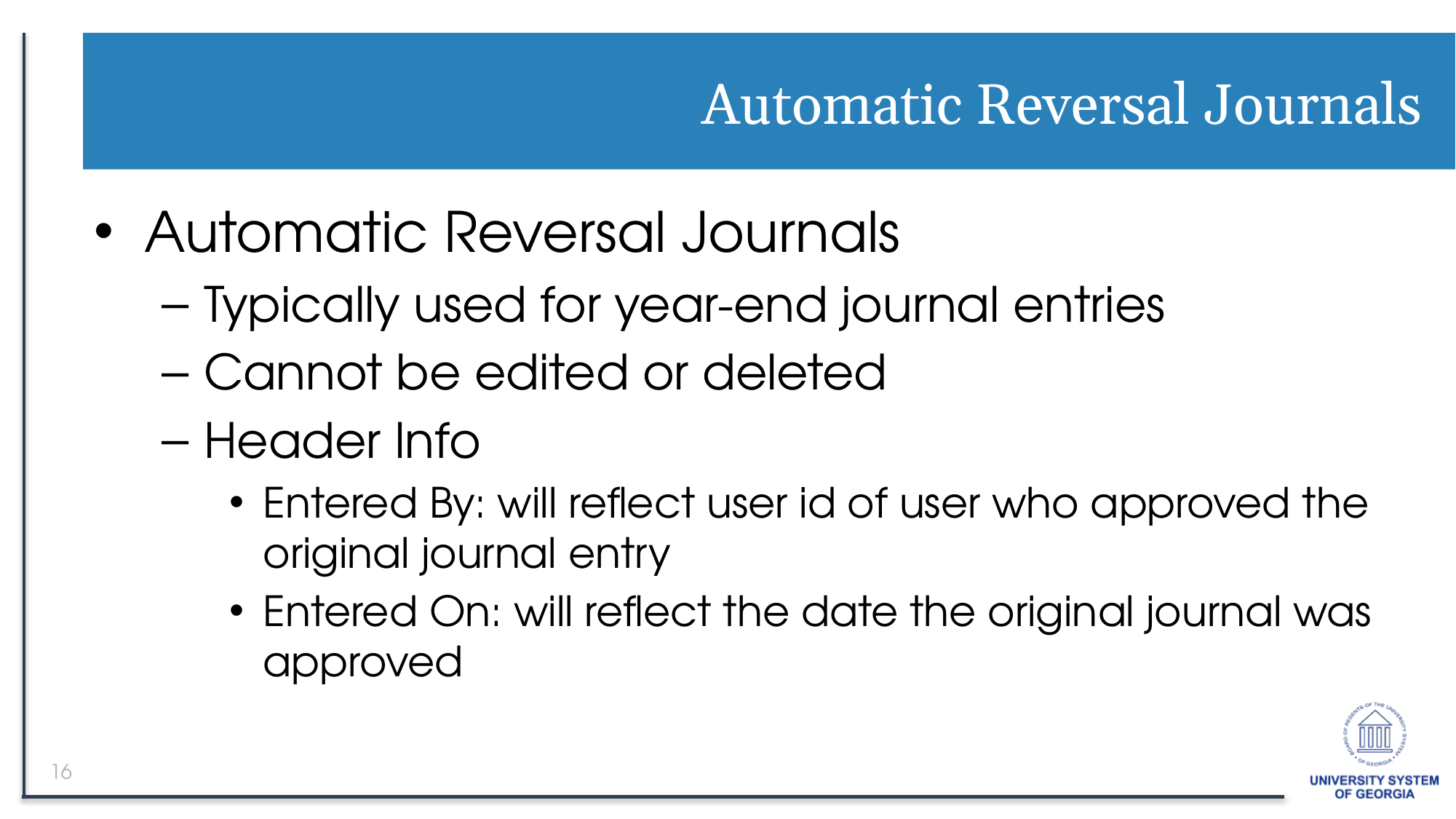

# Automatic Reversal Journals
Automatic Reversal Journals
Typically used for year-end journal entries
Cannot be edited or deleted
Header Info
Entered By: will reflect user id of user who approved the original journal entry
Entered On: will reflect the date the original journal was approved

16